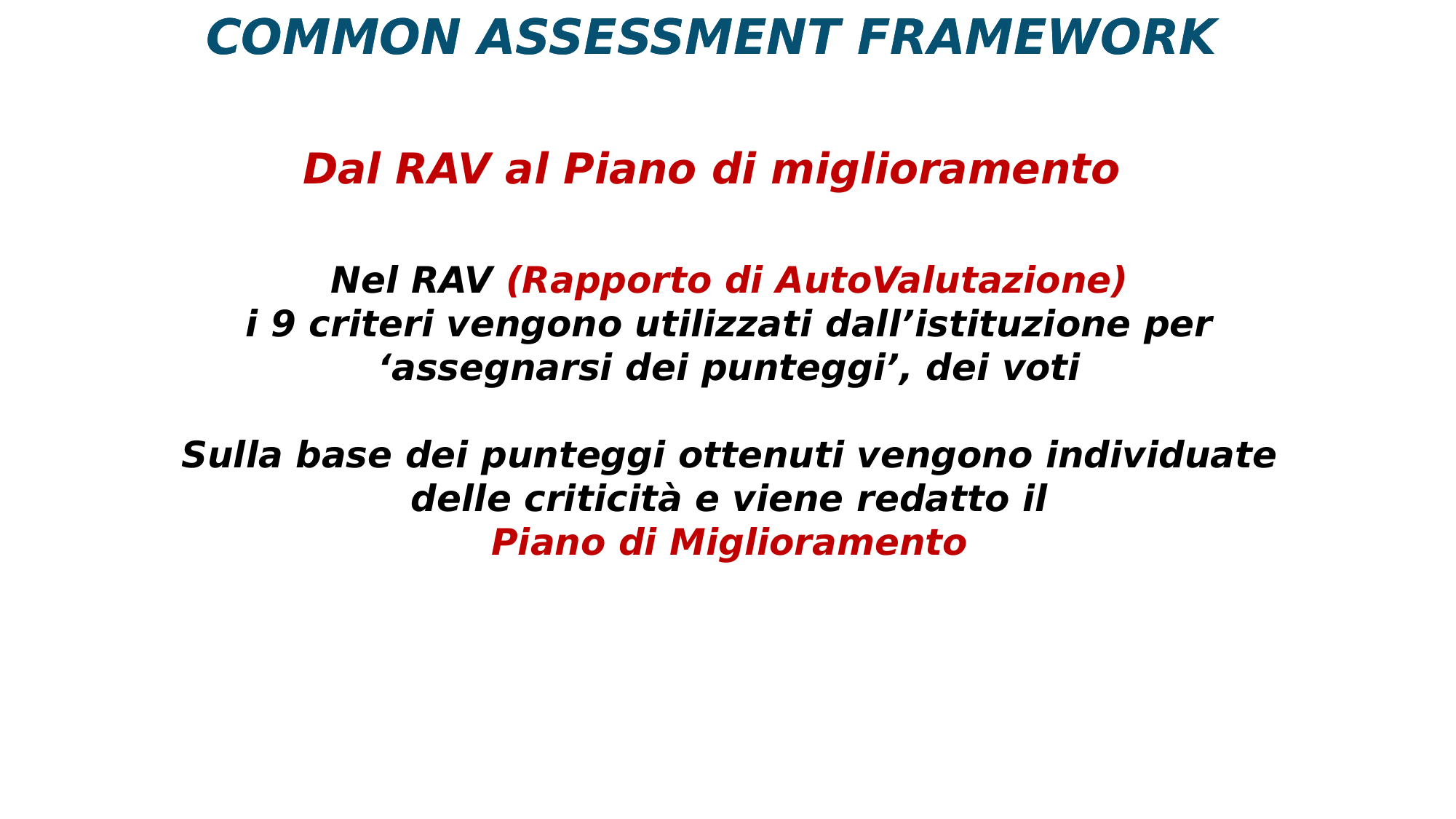

COMMON ASSESSMENT FRAMEWORK
COMMON ASSESSMENT FRAMEWORK
Dal RAV al Piano di miglioramento

Nel RAV (Rapporto di AutoValutazione)
i 9 criteri vengono utilizzati dall’istituzione per ‘assegnarsi dei punteggi’, dei voti

Sulla base dei punteggi ottenuti vengono individuate delle criticità e viene redatto il
Piano di Miglioramento